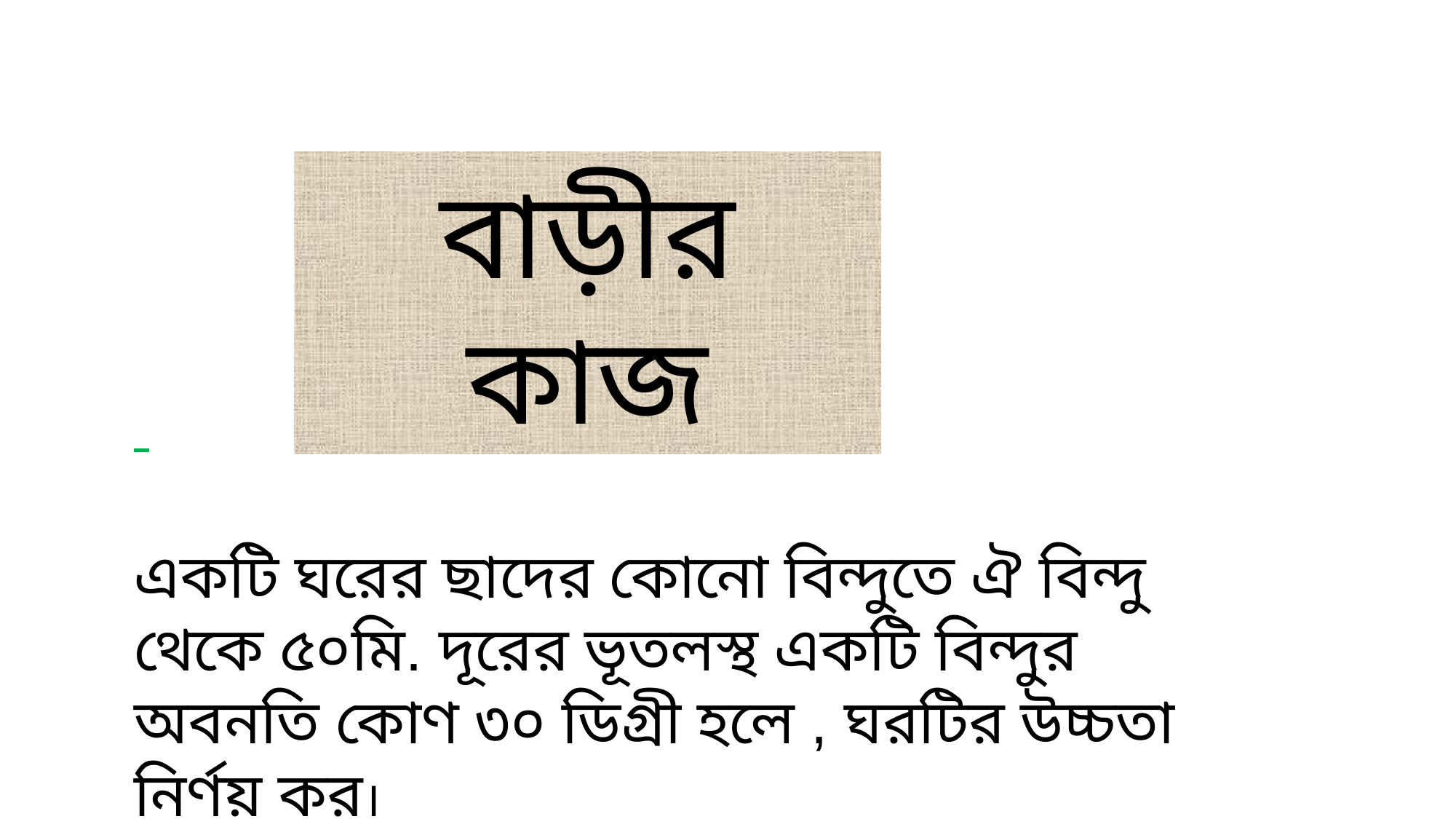

বাড়ীর কাজ

একটি ঘরের ছাদের কোনো বিন্দুতে ঐ বিন্দু থেকে ৫০মি. দূরের ভূতলস্থ একটি বিন্দুর অবনতি কোণ ৩০ ডিগ্রী হলে , ঘরটির উচ্চতা নির্ণয় কর।